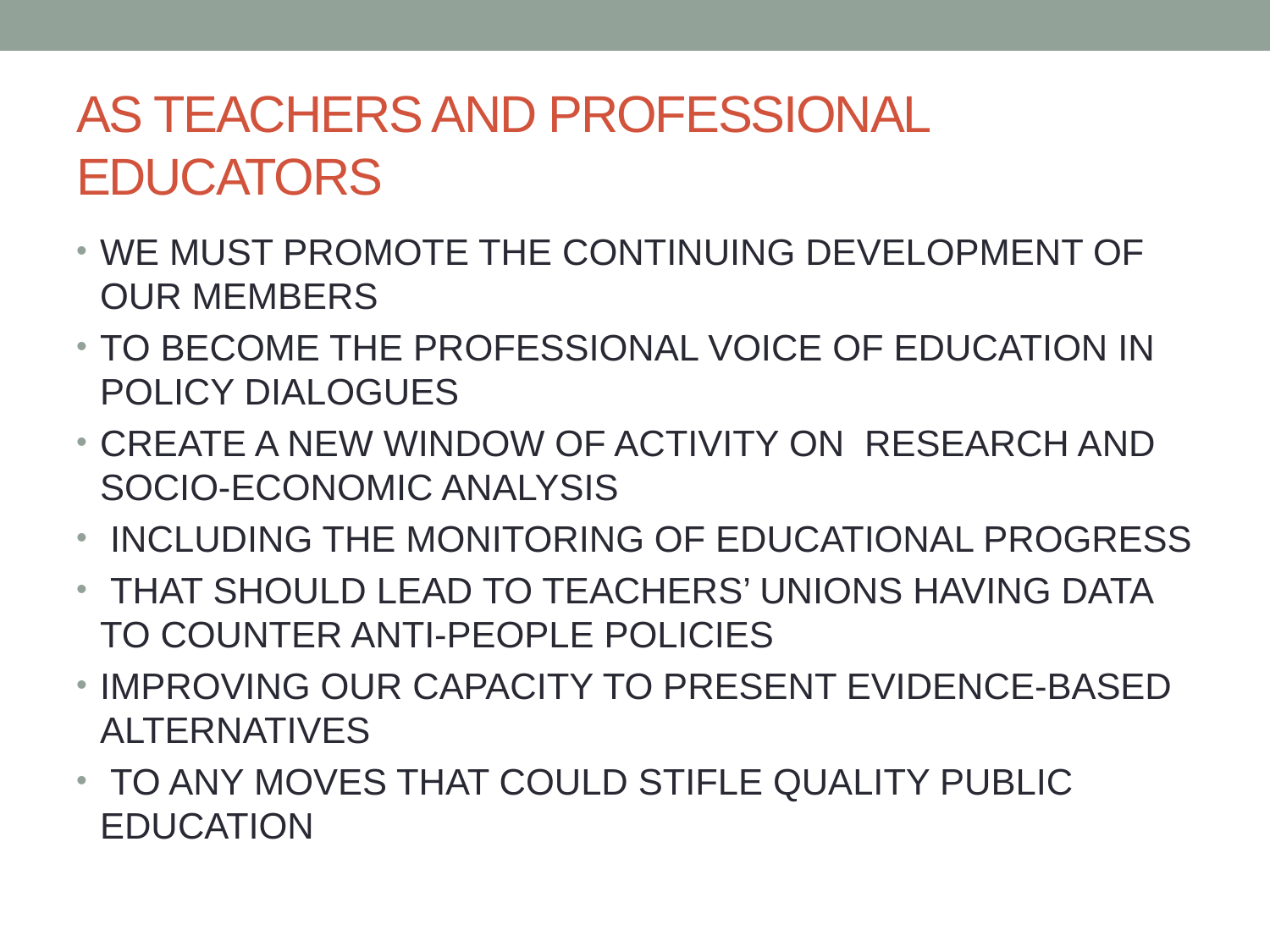

# AS TEACHERS AND PROFESSIONAL EDUCATORS
WE MUST PROMOTE THE CONTINUING DEVELOPMENT OF OUR MEMBERS
TO BECOME THE PROFESSIONAL VOICE OF EDUCATION IN POLICY DIALOGUES
CREATE A NEW WINDOW OF ACTIVITY ON  RESEARCH AND SOCIO-ECONOMIC ANALYSIS
 INCLUDING THE MONITORING OF EDUCATIONAL PROGRESS
 THAT SHOULD LEAD TO TEACHERS’ UNIONS HAVING DATA TO COUNTER ANTI-PEOPLE POLICIES
IMPROVING OUR CAPACITY TO PRESENT EVIDENCE-BASED ALTERNATIVES
 TO ANY MOVES THAT COULD STIFLE QUALITY PUBLIC EDUCATION